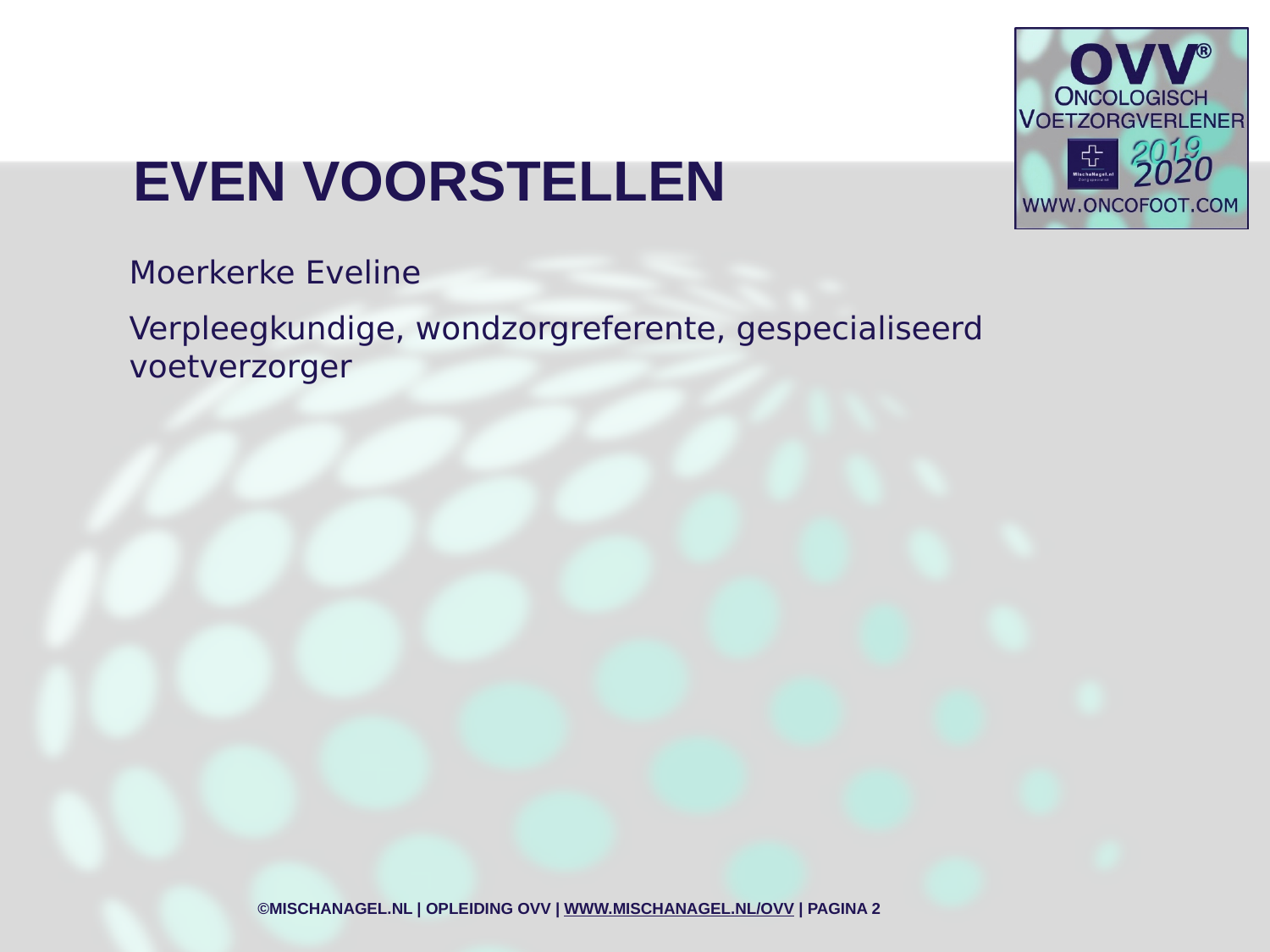

# EVEN VOORSTELLEN
Moerkerke Eveline
Verpleegkundige, wondzorgreferente, gespecialiseerd voetverzorger
©MischaNagel.nl | Opleiding OVV | www.mischanagel.nl/ovv | pagina 2